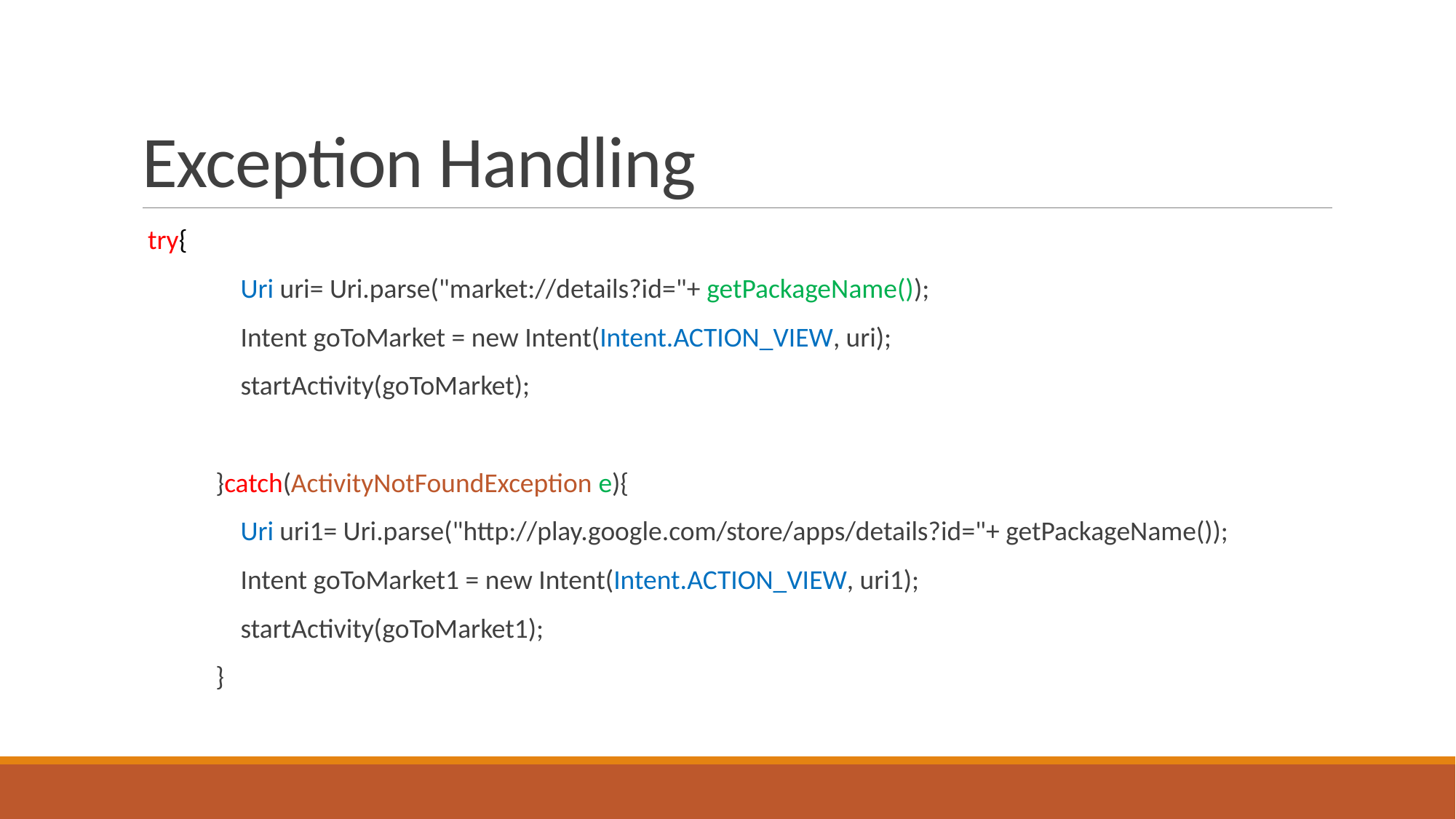

# Exception Handling
 try{
                Uri uri= Uri.parse("market://details?id="+ getPackageName());
                Intent goToMarket = new Intent(Intent.ACTION_VIEW, uri);
                startActivity(goToMarket);

            }catch(ActivityNotFoundException e){
                Uri uri1= Uri.parse("http://play.google.com/store/apps/details?id="+ getPackageName());
                Intent goToMarket1 = new Intent(Intent.ACTION_VIEW, uri1);
                startActivity(goToMarket1);
            }